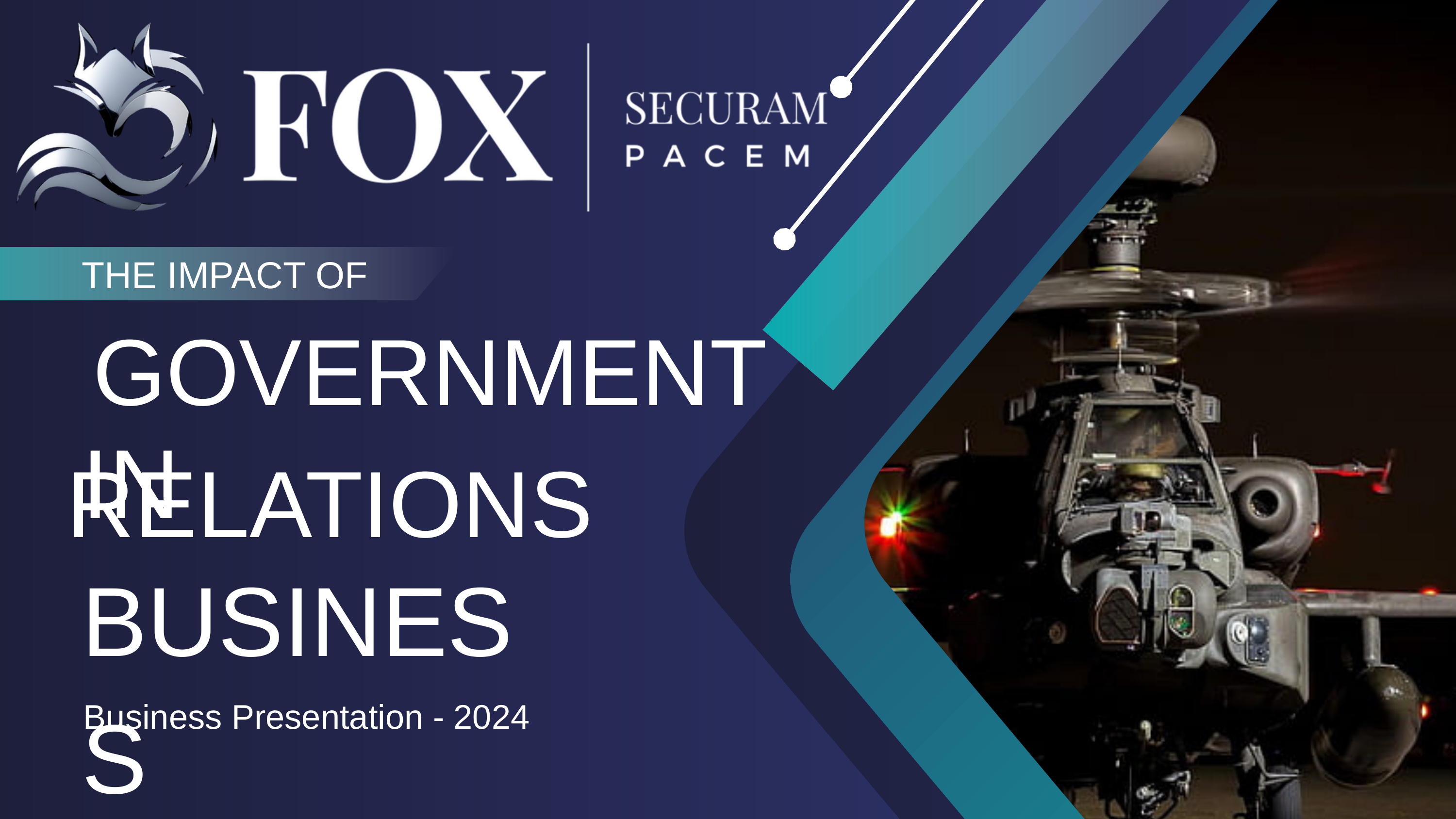

THE IMPACT OF

 GOVERNMENT RELATIONS
IN BUSINESS
Business Presentation - 2024